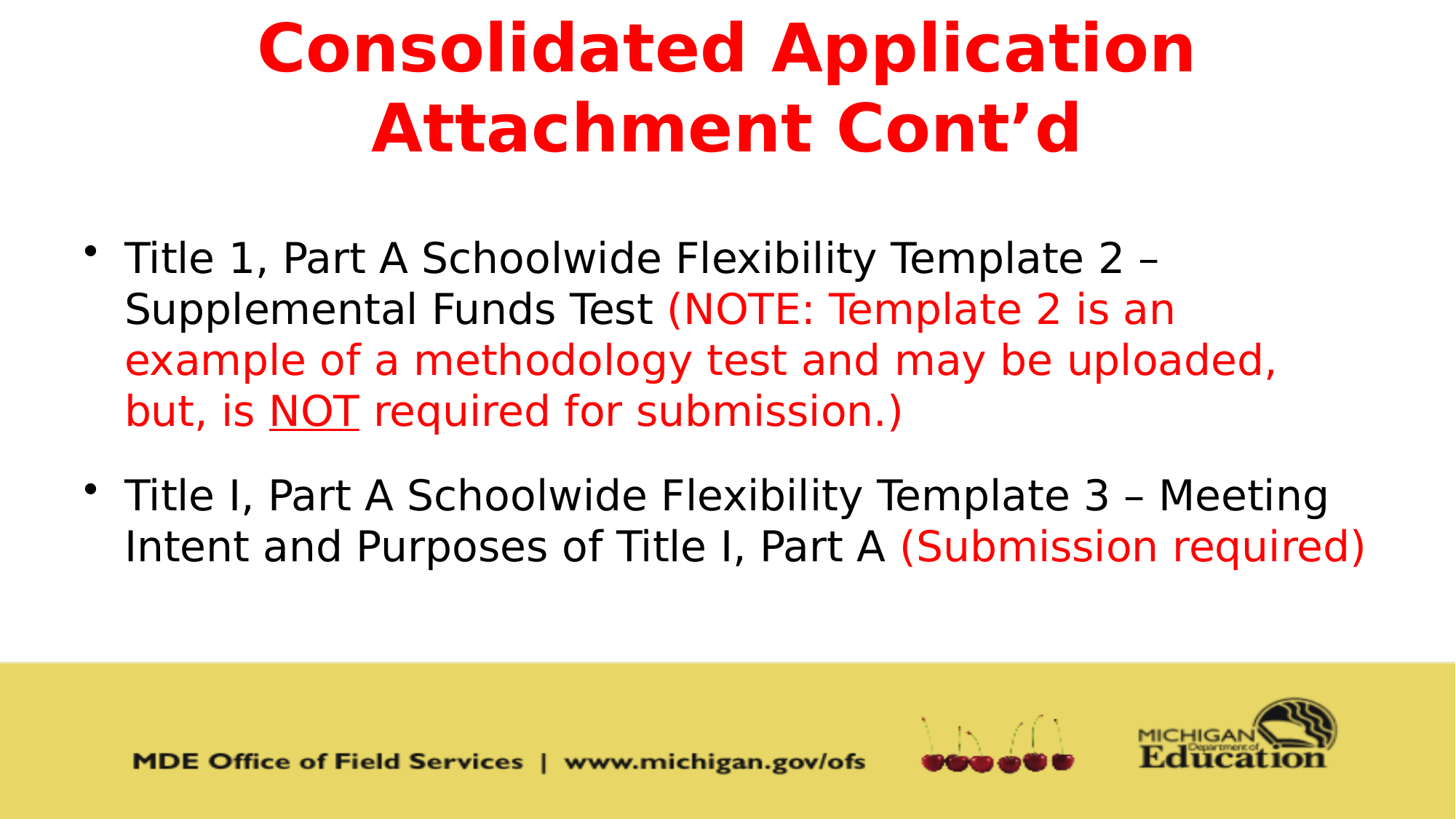

# Consolidated Application Attachment Cont’d
Title 1, Part A Schoolwide Flexibility Template 2 – Supplemental Funds Test (NOTE: Template 2 is an example of a methodology test and may be uploaded, but, is NOT required for submission.)

Title I, Part A Schoolwide Flexibility Template 3 – Meeting Intent and Purposes of Title I, Part A (Submission required)